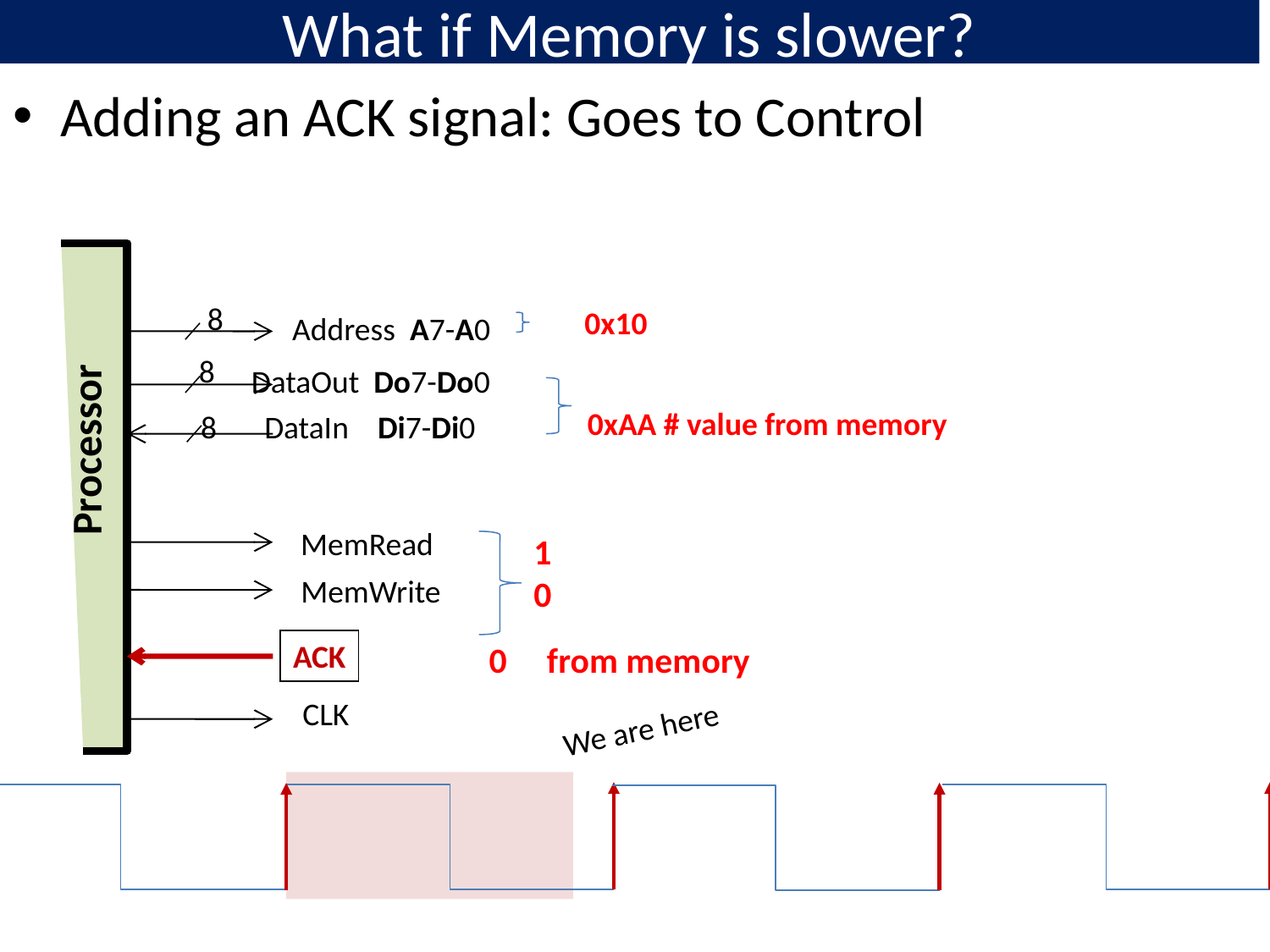

# What if Memory is slower?
Adding an ACK signal: Goes to Control

8
0x10
Address  A7-A0

8
DataOut  Do7-Do0

0xAA # value from memory
8
DataIn    Di7-Di0
Processor

MemRead
1
0

MemWrite

ACK
0     from memory

CLK
We are here